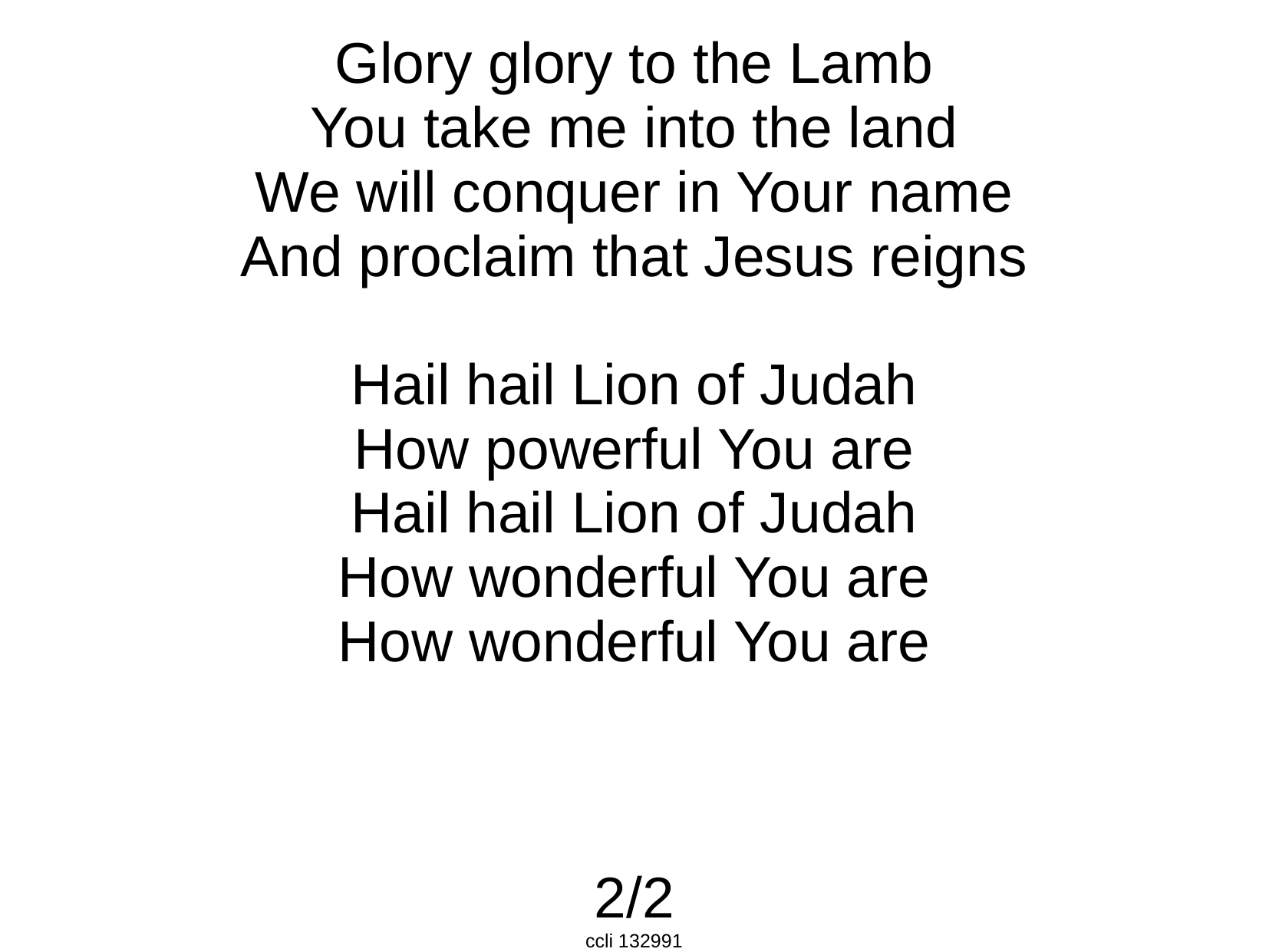

Glory glory to the Lamb
You take me into the land
We will conquer in Your name
And proclaim that Jesus reigns

Hail hail Lion of Judah
How powerful You are
Hail hail Lion of Judah
How wonderful You are
How wonderful You are

2/2
ccli 132991